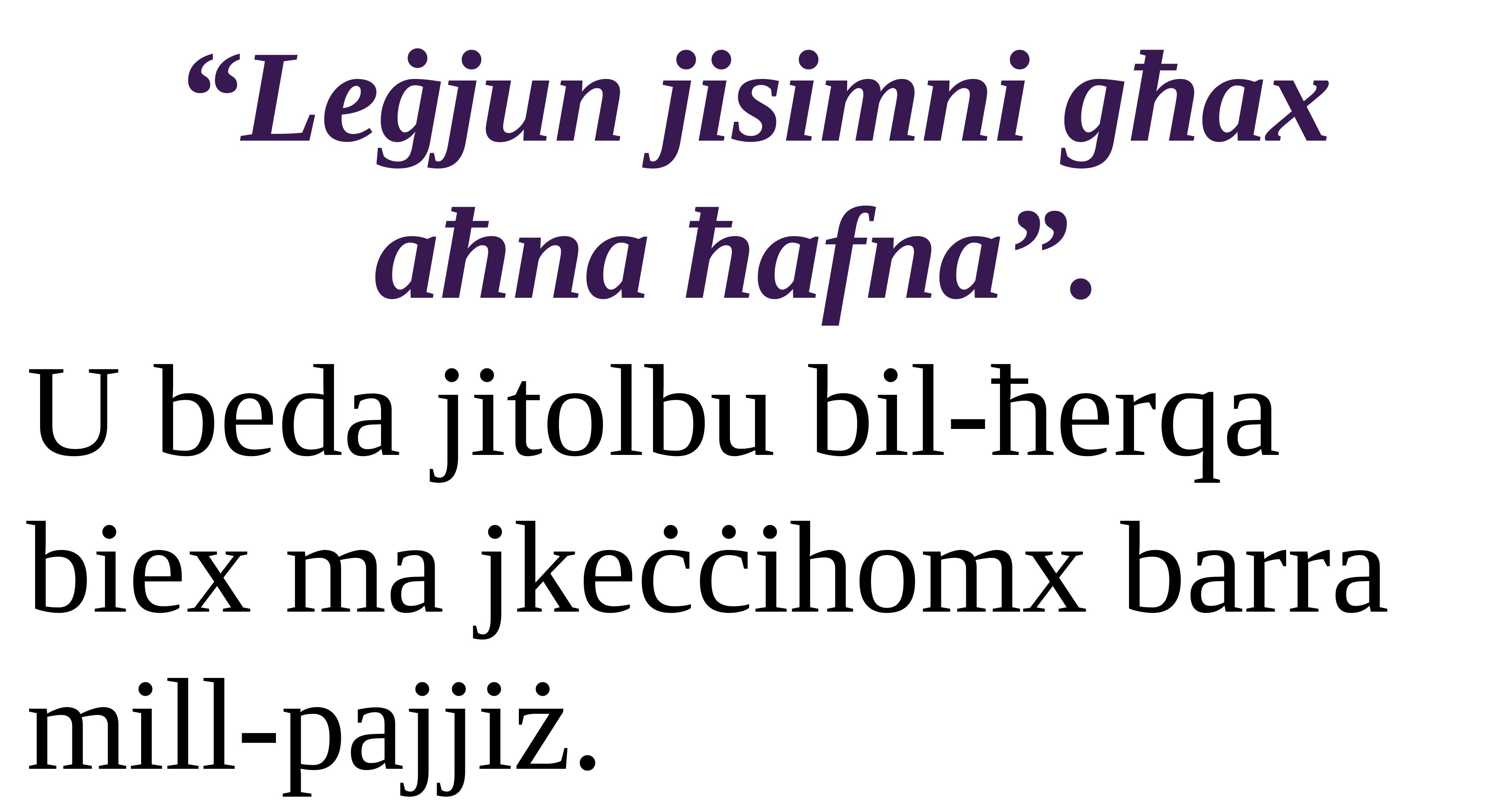

“Leġjun jisimni għax aħna ħafna”.
U beda jitolbu bil-ħerqa biex ma jkeċċihomx barra mill-pajjiż.